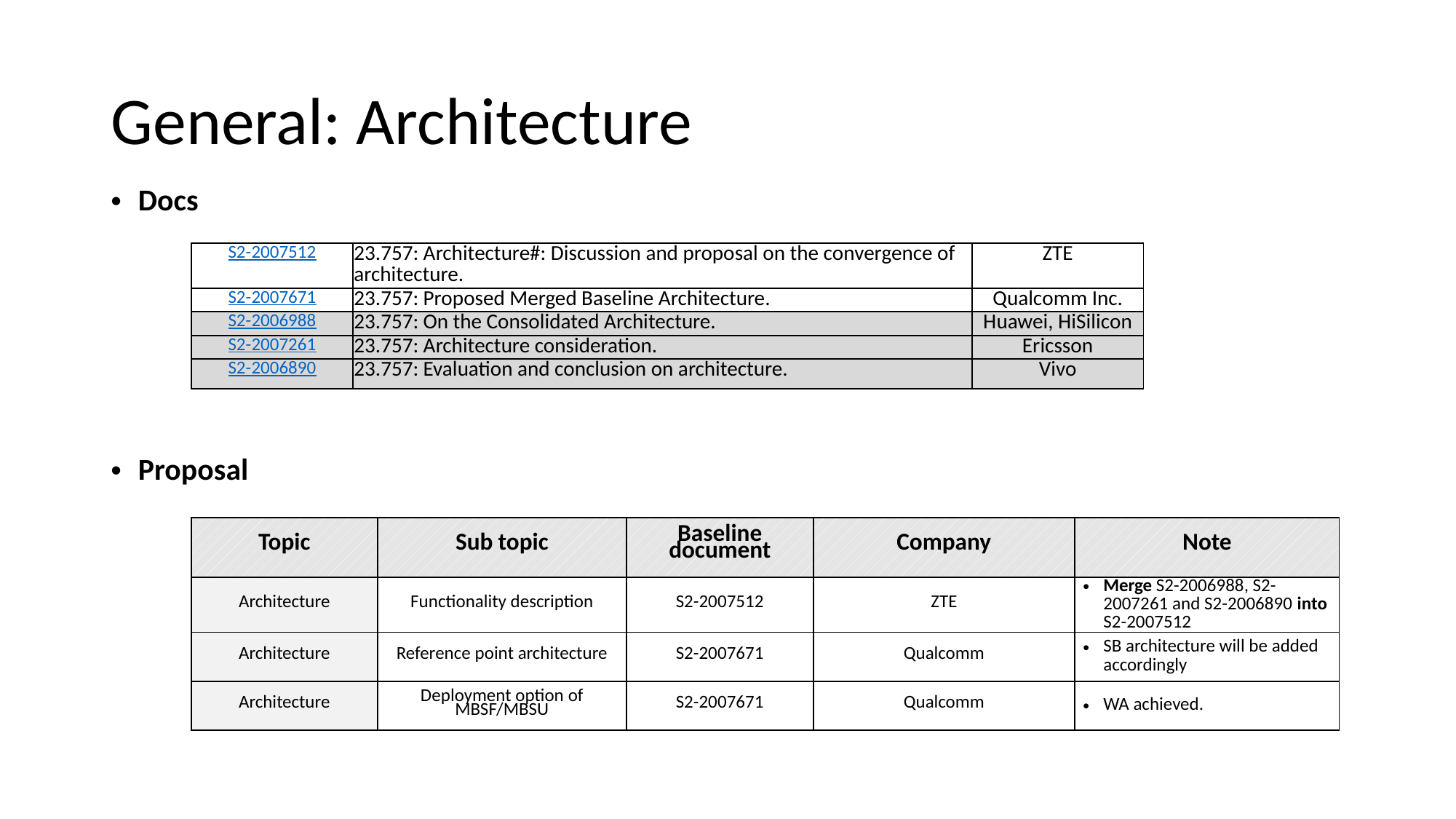

# General: Architecture
Docs
| S2-2007512 | 23.757: Architecture#: Discussion and proposal on the convergence of architecture. | ZTE |
| --- | --- | --- |
| S2-2007671 | 23.757: Proposed Merged Baseline Architecture. | Qualcomm Inc. |
| S2-2006988 | 23.757: On the Consolidated Architecture. | Huawei, HiSilicon |
| S2-2007261 | 23.757: Architecture consideration. | Ericsson |
| S2-2006890 | 23.757: Evaluation and conclusion on architecture. | Vivo |
Proposal
| Topic | Sub topic | Baseline document | Company | Note |
| --- | --- | --- | --- | --- |
| Architecture | Functionality description | S2-2007512 | ZTE | Merge S2-2006988, S2-2007261 and S2-2006890 into S2-2007512 |
| Architecture | Reference point architecture | S2-2007671 | Qualcomm | SB architecture will be added accordingly |
| Architecture | Deployment option of MBSF/MBSU | S2-2007671 | Qualcomm | WA achieved. |